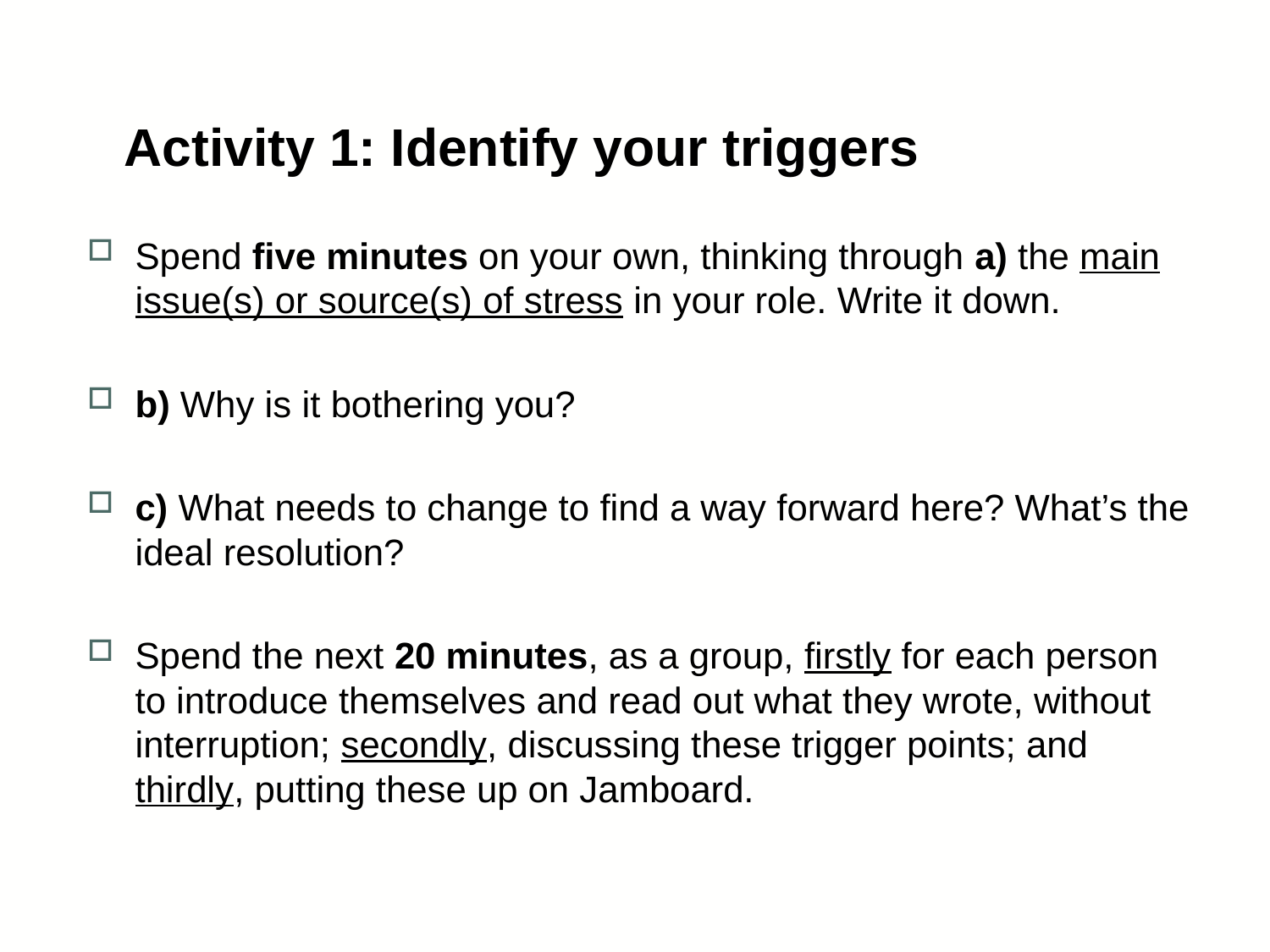

Activity 1: Identify your triggers
Spend five minutes on your own, thinking through a) the main issue(s) or source(s) of stress in your role. Write it down.

b) Why is it bothering you?

c) What needs to change to find a way forward here? What’s the ideal resolution?

Spend the next 20 minutes, as a group, firstly for each person to introduce themselves and read out what they wrote, without interruption; secondly, discussing these trigger points; and thirdly, putting these up on Jamboard.